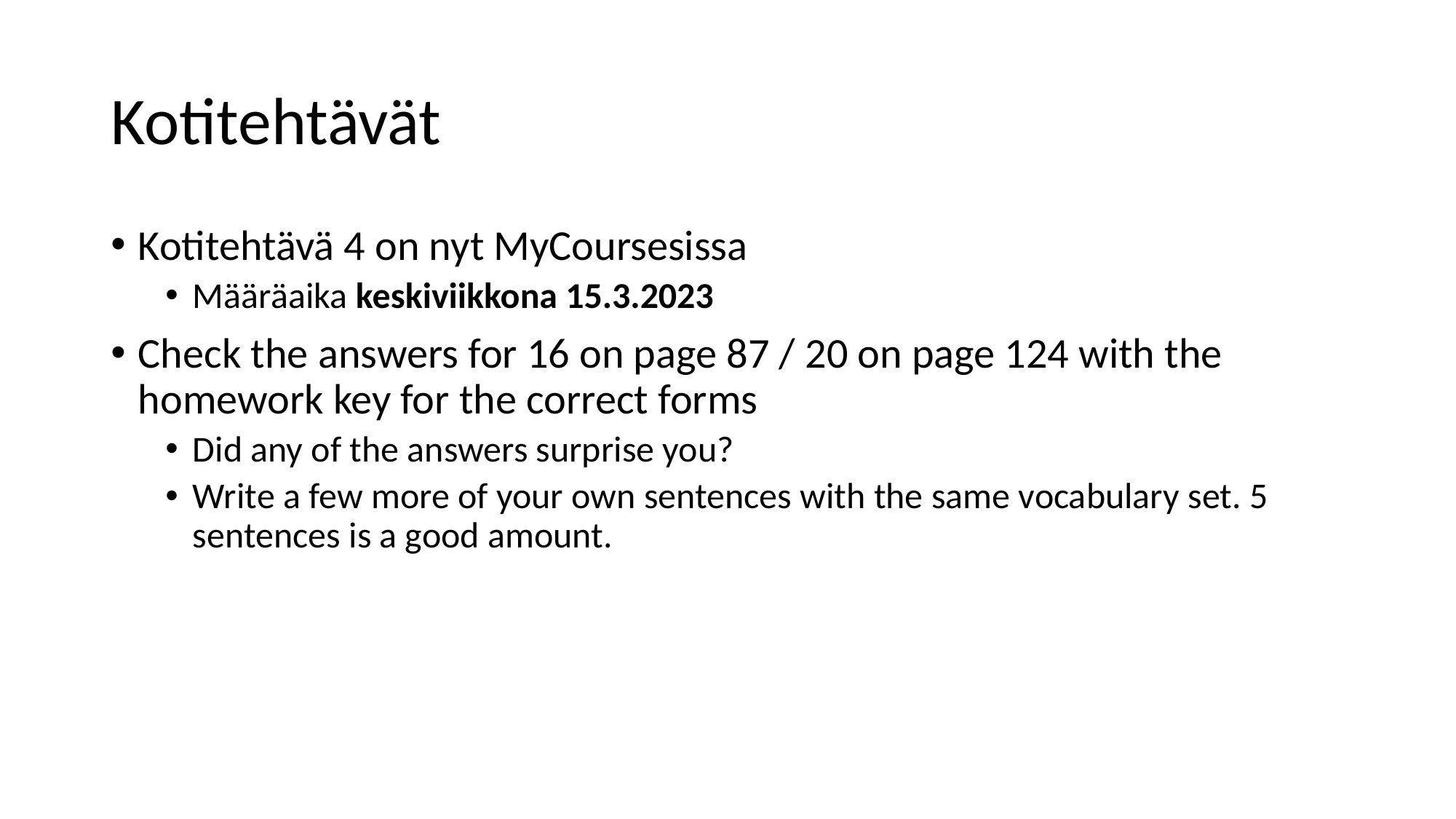

# Kotitehtävät
Kotitehtävä 4 on nyt MyCoursesissa
Määräaika keskiviikkona 15.3.2023
Check the answers for 16 on page 87 / 20 on page 124 with the homework key for the correct forms
Did any of the answers surprise you?
Write a few more of your own sentences with the same vocabulary set. 5 sentences is a good amount.